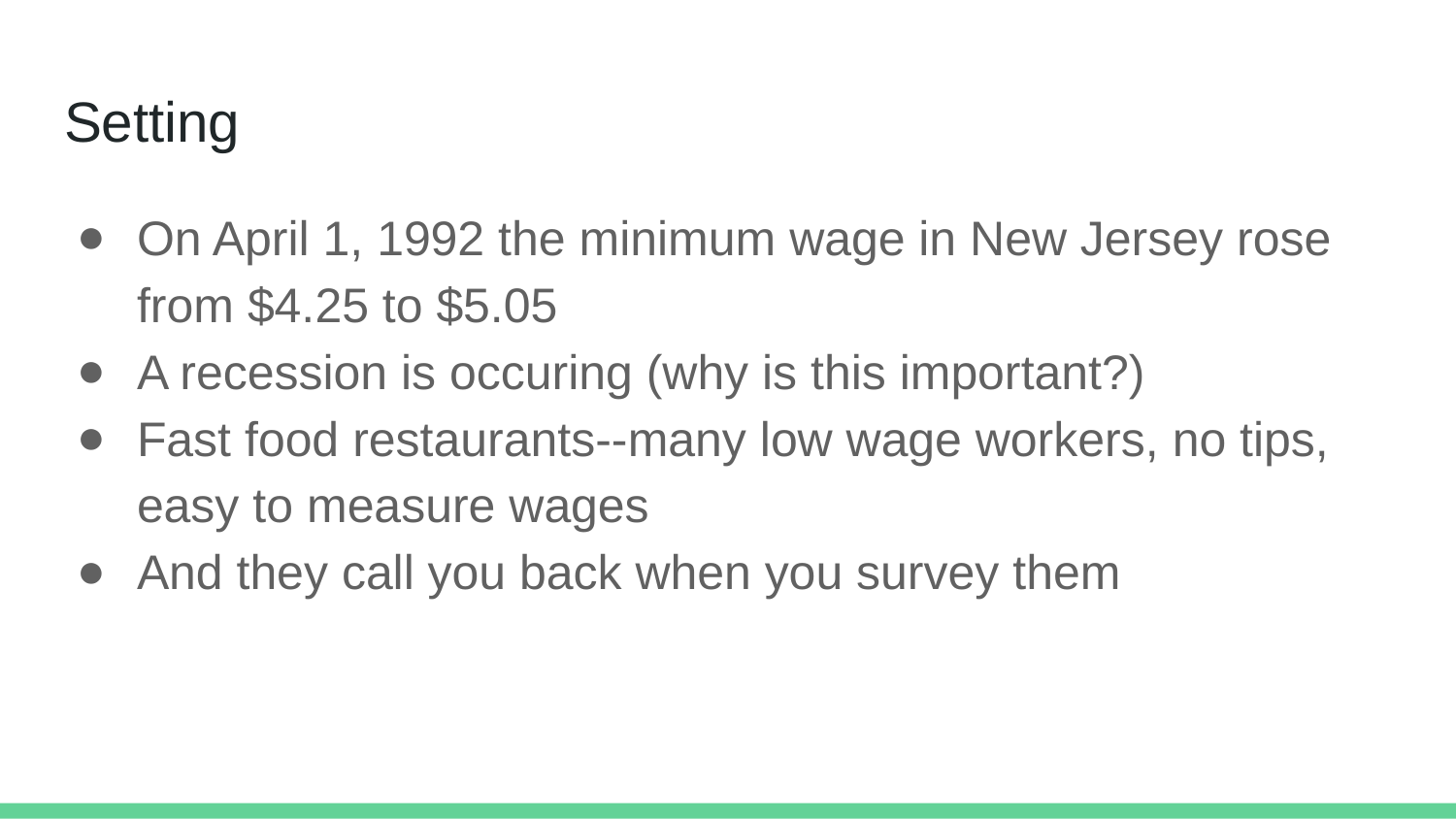

# Setting
On April 1, 1992 the minimum wage in New Jersey rose from $4.25 to $5.05
A recession is occuring (why is this important?)
Fast food restaurants--many low wage workers, no tips, easy to measure wages
And they call you back when you survey them